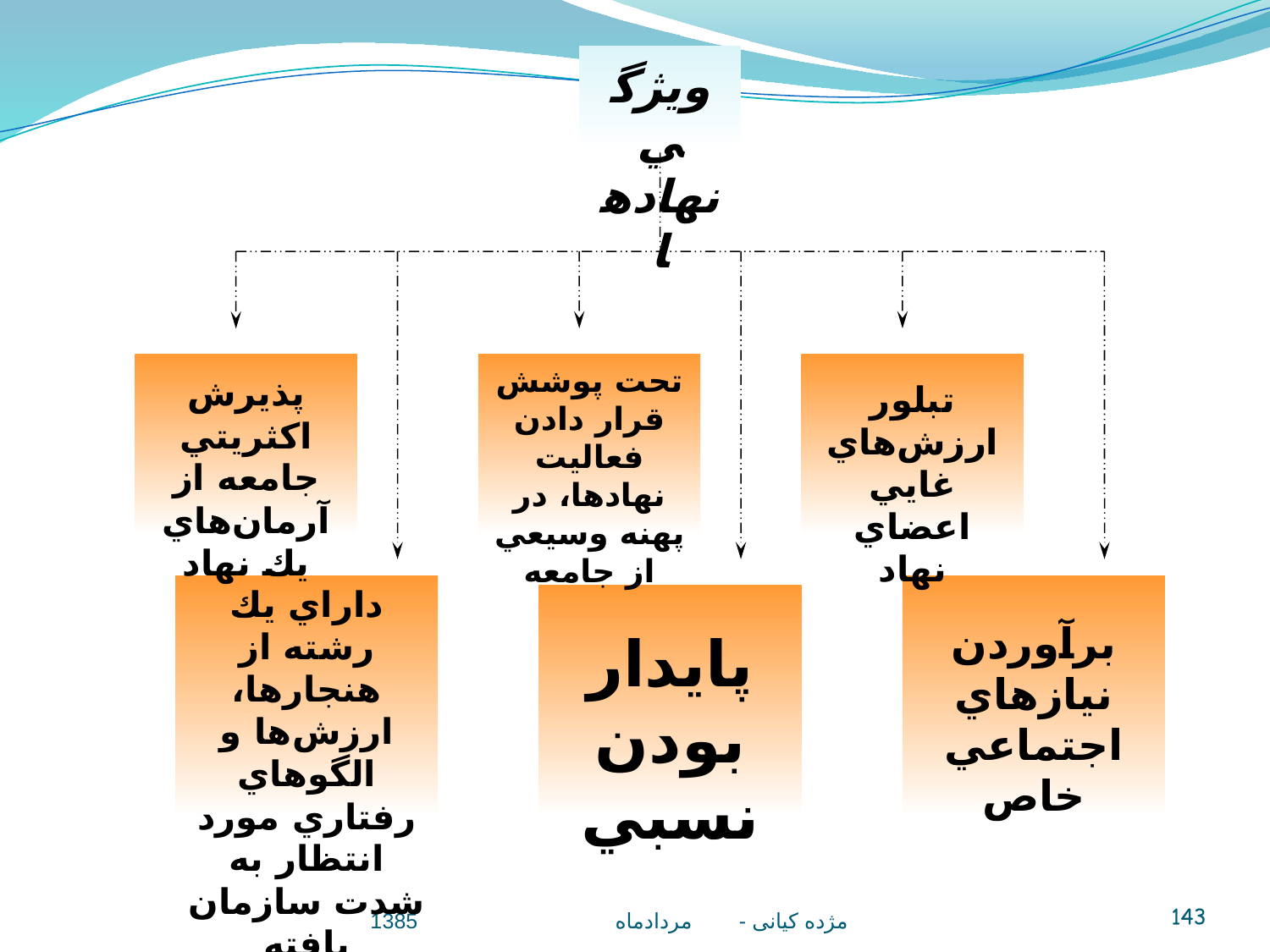

ويژگي نهادها

پذيرش اكثريتي جامعه از آرمان‌هاي يك نهاد

تحت پوشش قرار دادن فعاليت نهادها، در پهنه وسيعي از جامعه

تبلور ارزش‌هاي غايي اعضاي نهاد
داراي يك رشته از هنجارها، ارزش‌ها و الگوهاي رفتاري مورد انتظار به شدت سازمان يافته

برآوردن نيازهاي اجتماعي خاص

پايدار بودن نسبي

مژده کيانی - مردادماه 1385
143